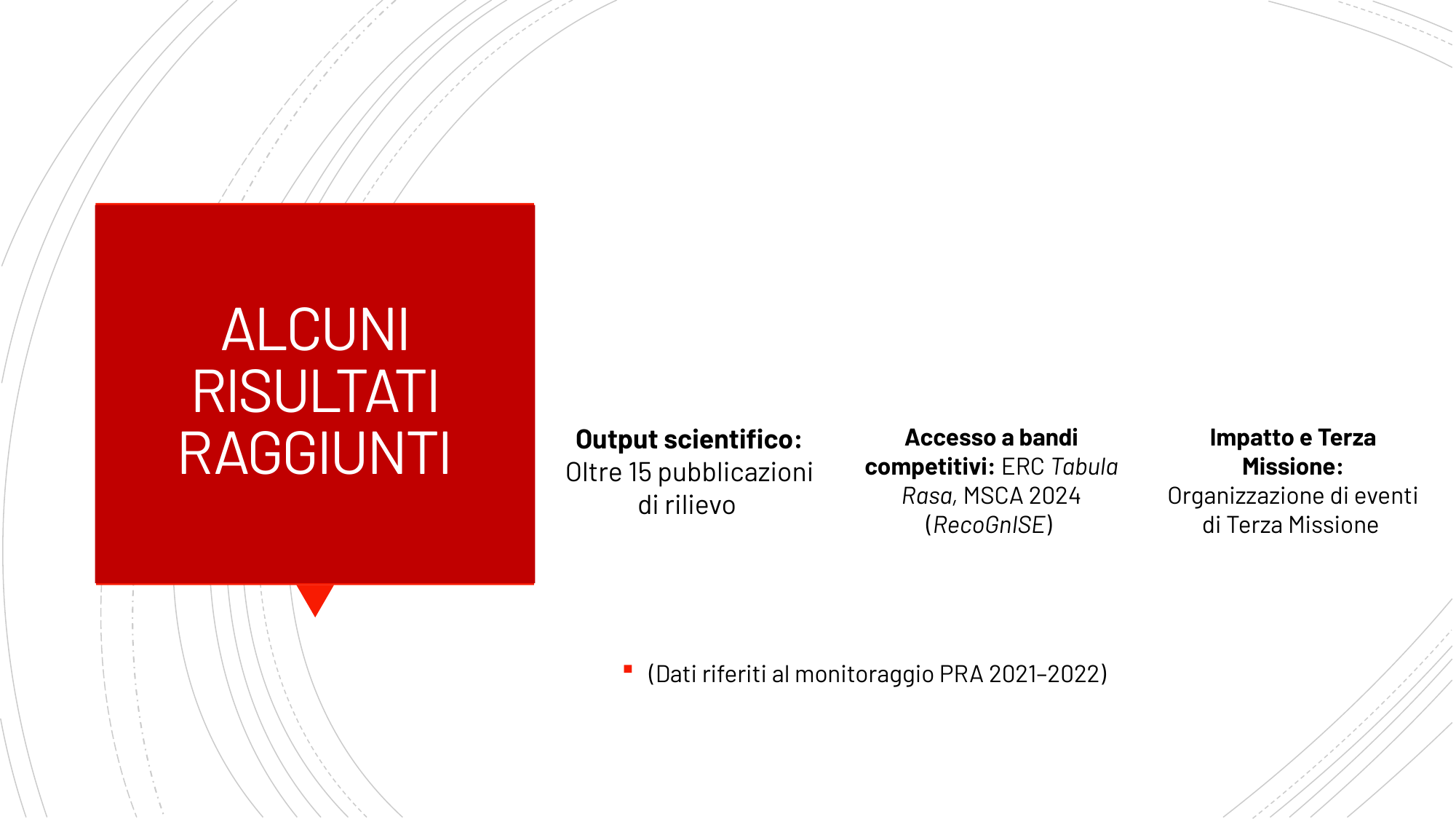

# ALCUNI RISULTATI RAGGIUNTI
Output scientifico: Oltre 15 pubblicazioni di rilievo
Accesso a bandi competitivi: ERC Tabula Rasa, MSCA 2024 (RecoGnISE)
Impatto e Terza Missione: Organizzazione di eventi di Terza Missione
(Dati riferiti al monitoraggio PRA 2021–2022)